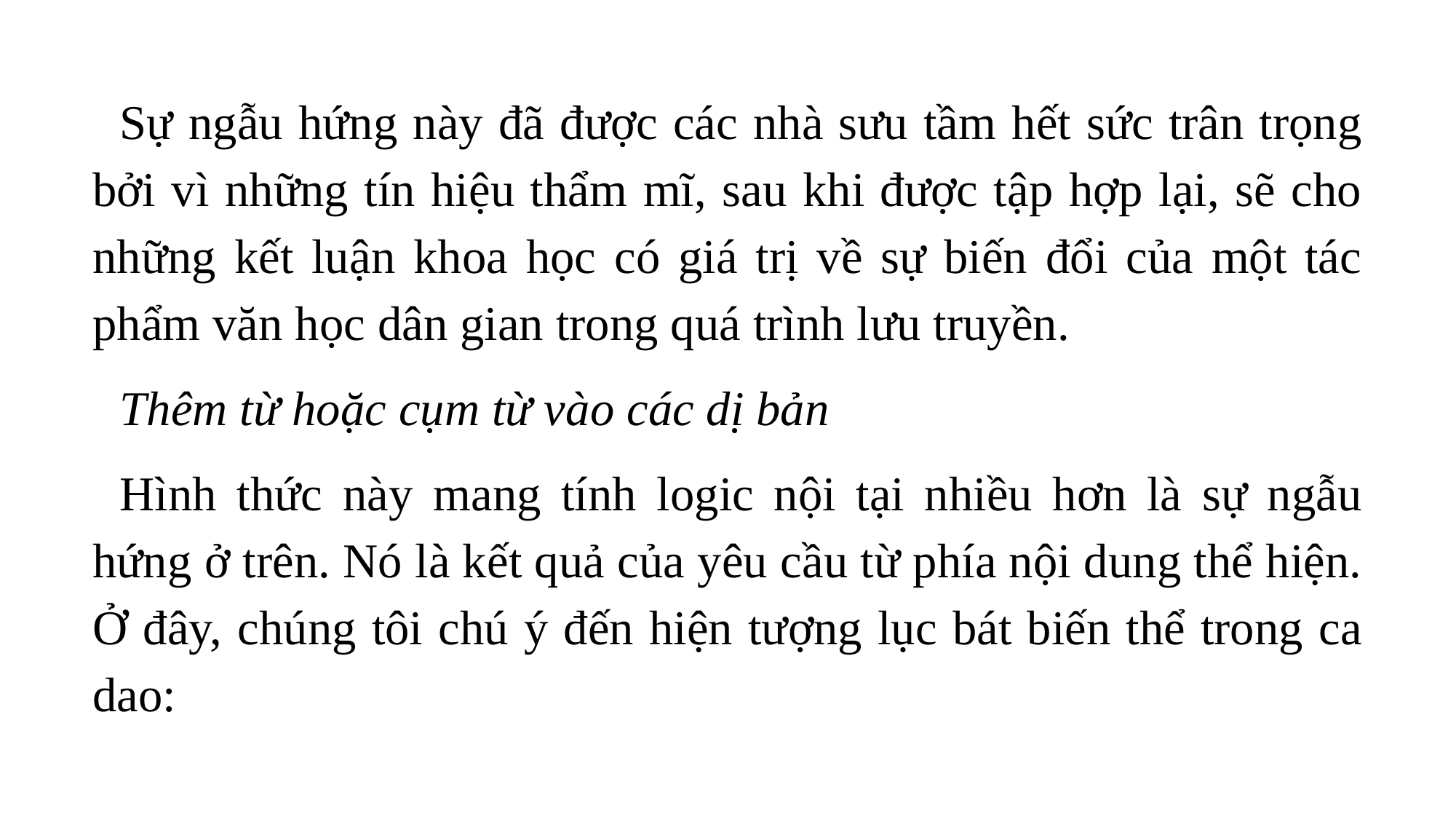

Sự ngẫu hứng này đã được các nhà sưu tầm hết sức trân trọng bởi vì những tín hiệu thẩm mĩ, sau khi được tập hợp lại, sẽ cho những kết luận khoa học có giá trị về sự biến đổi của một tác phẩm văn học dân gian trong quá trình lưu truyền.
Thêm từ hoặc cụm từ vào các dị bản
Hình thức này mang tính logic nội tại nhiều hơn là sự ngẫu hứng ở trên. Nó là kết quả của yêu cầu từ phía nội dung thể hiện. Ở đây, chúng tôi chú ý đến hiện tượng lục bát biến thể trong ca dao: